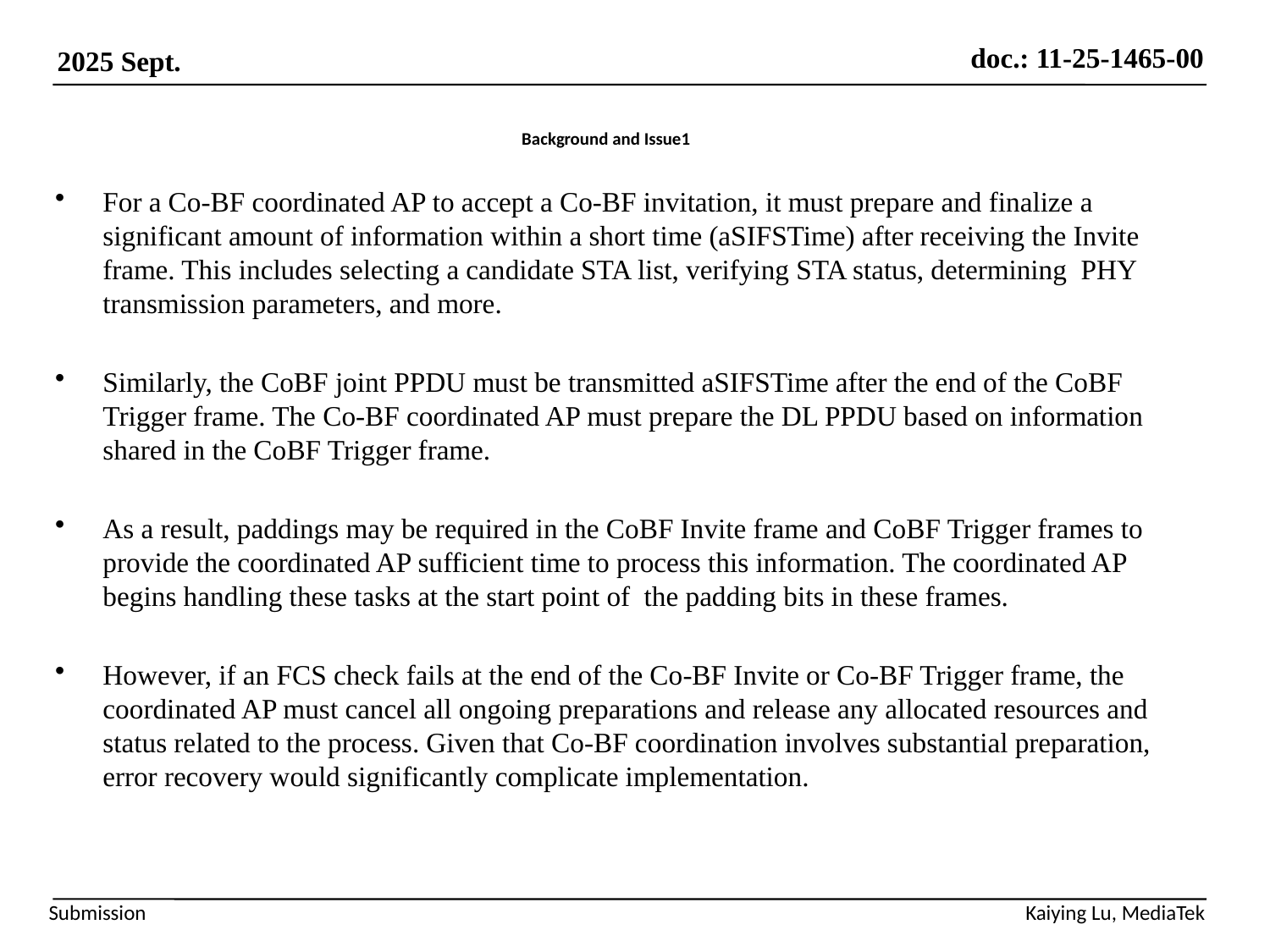

# Background and Issue1
For a Co-BF coordinated AP to accept a Co-BF invitation, it must prepare and finalize a significant amount of information within a short time (aSIFSTime) after receiving the Invite frame. This includes selecting a candidate STA list, verifying STA status, determining  PHY transmission parameters, and more.

Similarly, the CoBF joint PPDU must be transmitted aSIFSTime after the end of the CoBF Trigger frame. The Co-BF coordinated AP must prepare the DL PPDU based on information shared in the CoBF Trigger frame.

As a result, paddings may be required in the CoBF Invite frame and CoBF Trigger frames to provide the coordinated AP sufficient time to process this information. The coordinated AP begins handling these tasks at the start point of  the padding bits in these frames.

However, if an FCS check fails at the end of the Co-BF Invite or Co-BF Trigger frame, the coordinated AP must cancel all ongoing preparations and release any allocated resources and status related to the process. Given that Co-BF coordination involves substantial preparation, error recovery would significantly complicate implementation.